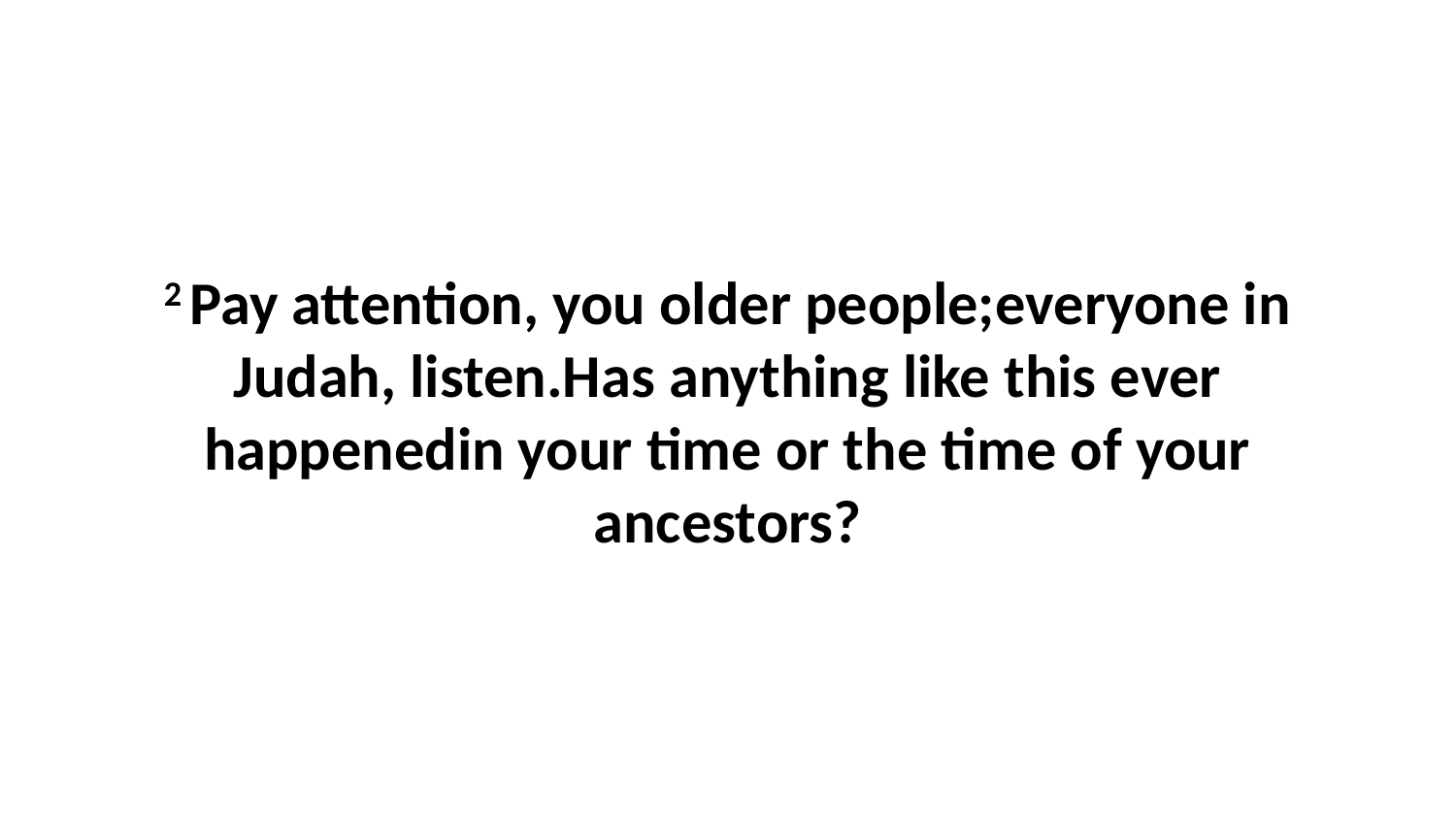

2 Pay attention, you older people;everyone in Judah, listen.Has anything like this ever happenedin your time or the time of your ancestors?